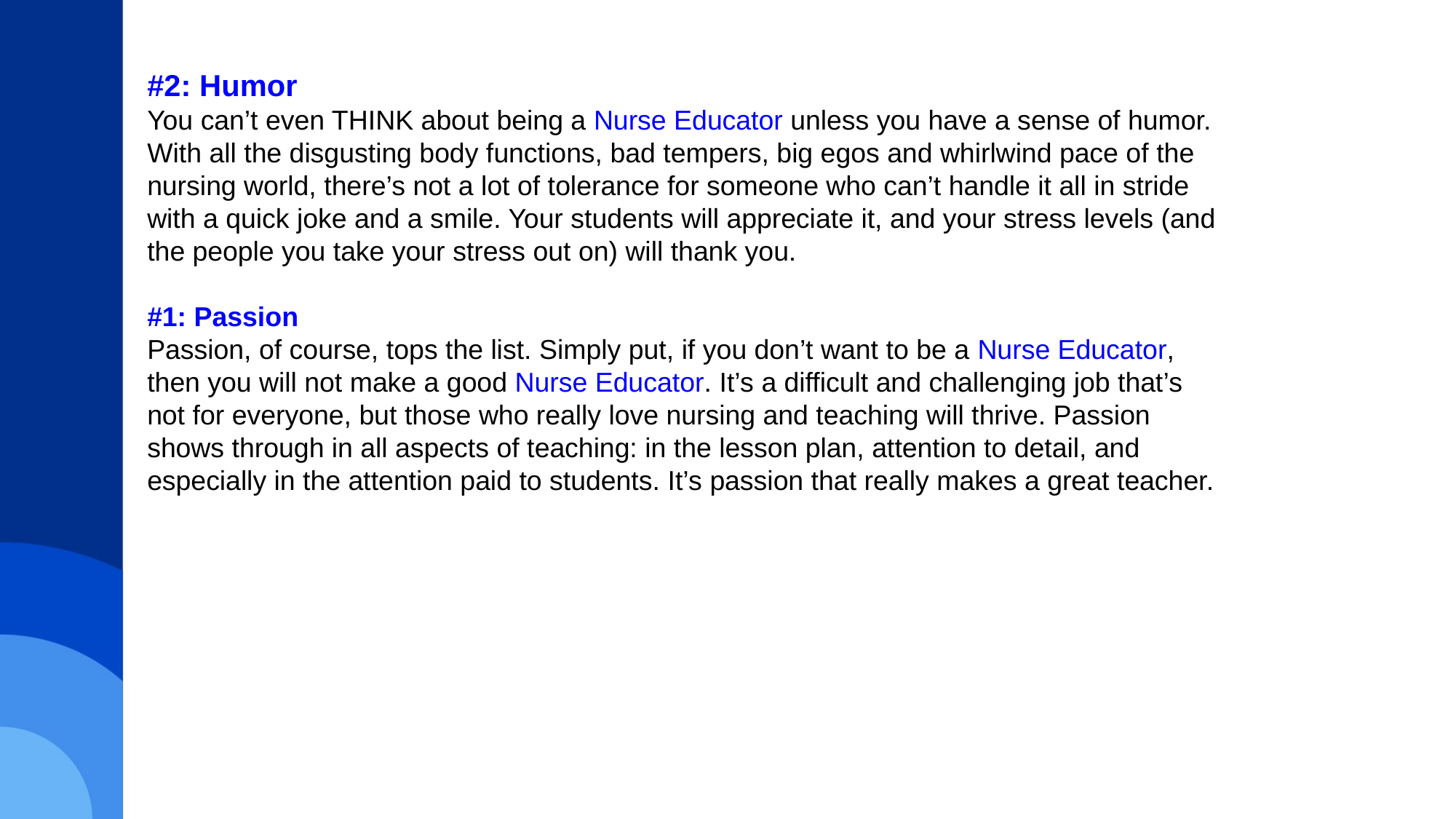

#2: Humor
You can’t even THINK about being a Nurse Educator unless you have a sense of humor.
With all the disgusting body functions, bad tempers, big egos and whirlwind pace of the
nursing world, there’s not a lot of tolerance for someone who can’t handle it all in stride
with a quick joke and a smile. Your students will appreciate it, and your stress levels (and
the people you take your stress out on) will thank you.

#1: Passion
Passion, of course, tops the list. Simply put, if you don’t want to be a Nurse Educator,
then you will not make a good Nurse Educator. It’s a difficult and challenging job that’s
not for everyone, but those who really love nursing and teaching will thrive. Passion
shows through in all aspects of teaching: in the lesson plan, attention to detail, and
especially in the attention paid to students. It’s passion that really makes a great teacher.